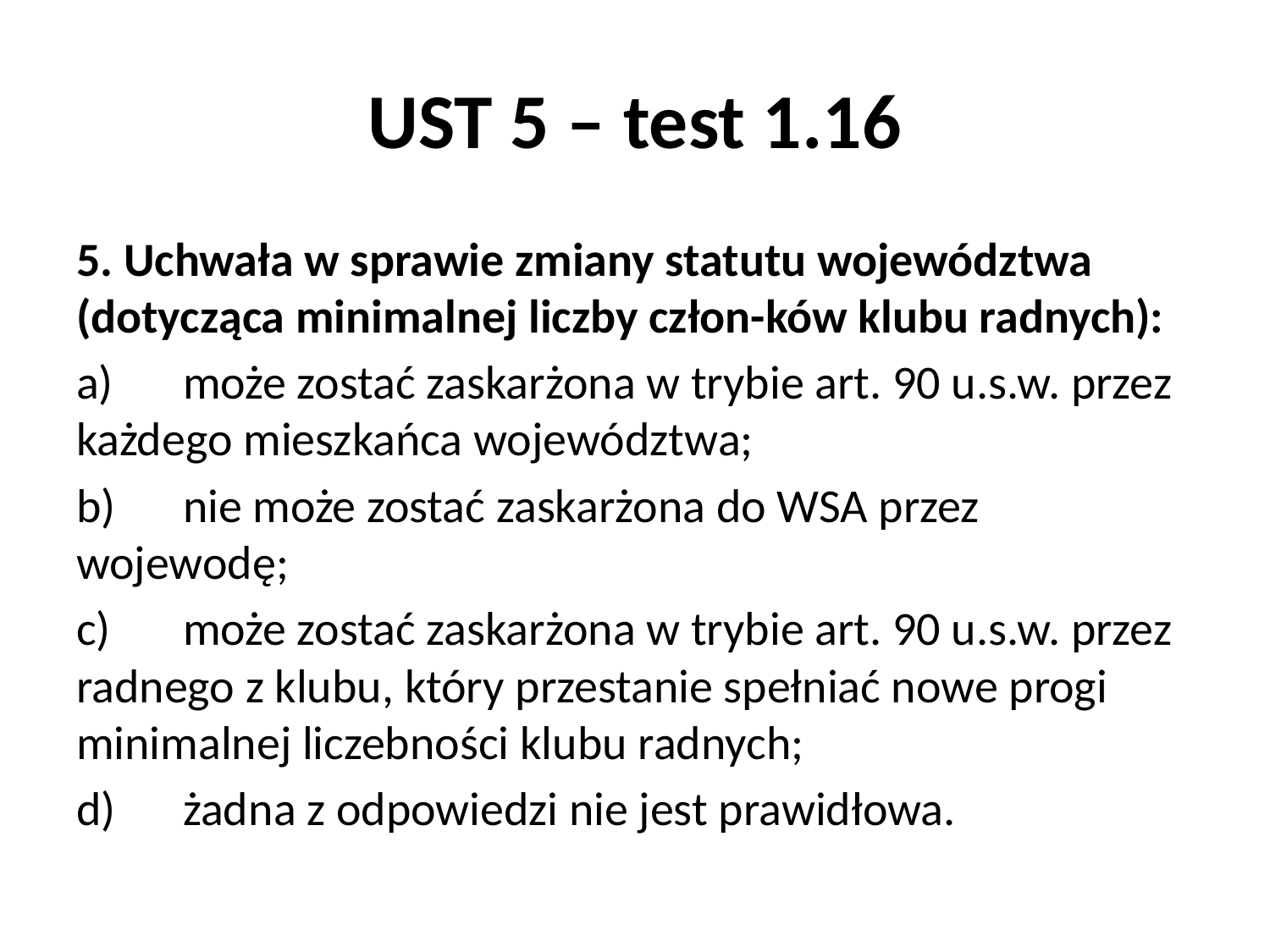

# UST 5 – test 1.16
5. Uchwała w sprawie zmiany statutu województwa (dotycząca minimalnej liczby człon-ków klubu radnych):
a)	może zostać zaskarżona w trybie art. 90 u.s.w. przez każdego mieszkańca województwa;
b)	nie może zostać zaskarżona do WSA przez wojewodę;
c)	może zostać zaskarżona w trybie art. 90 u.s.w. przez radnego z klubu, który przestanie spełniać nowe progi minimalnej liczebności klubu radnych;
d)	żadna z odpowiedzi nie jest prawidłowa.